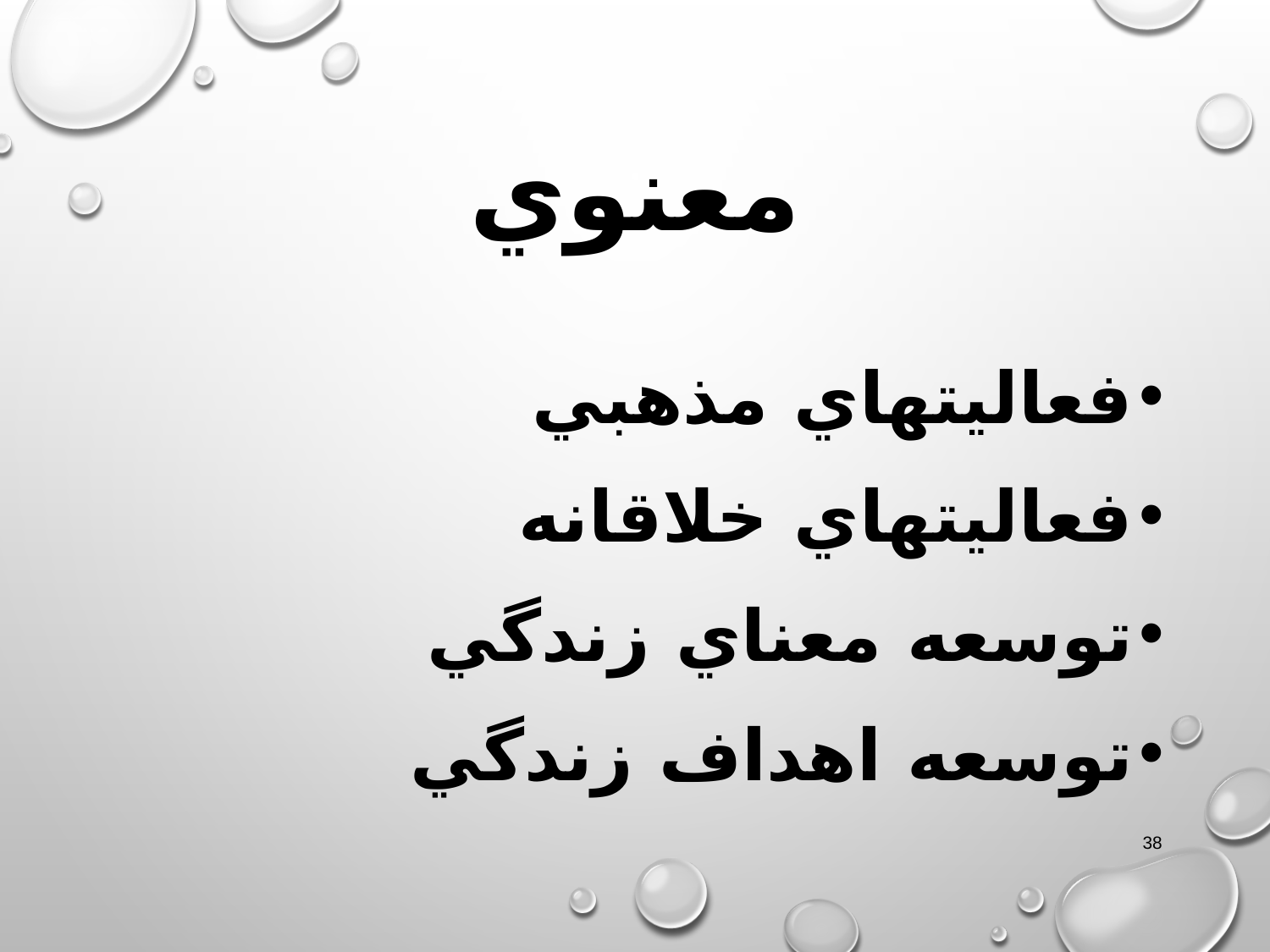

# معنوي
فعاليتهاي مذهبي
فعاليتهاي خلاقانه
توسعه معناي زندگي
توسعه اهداف زندگي
38